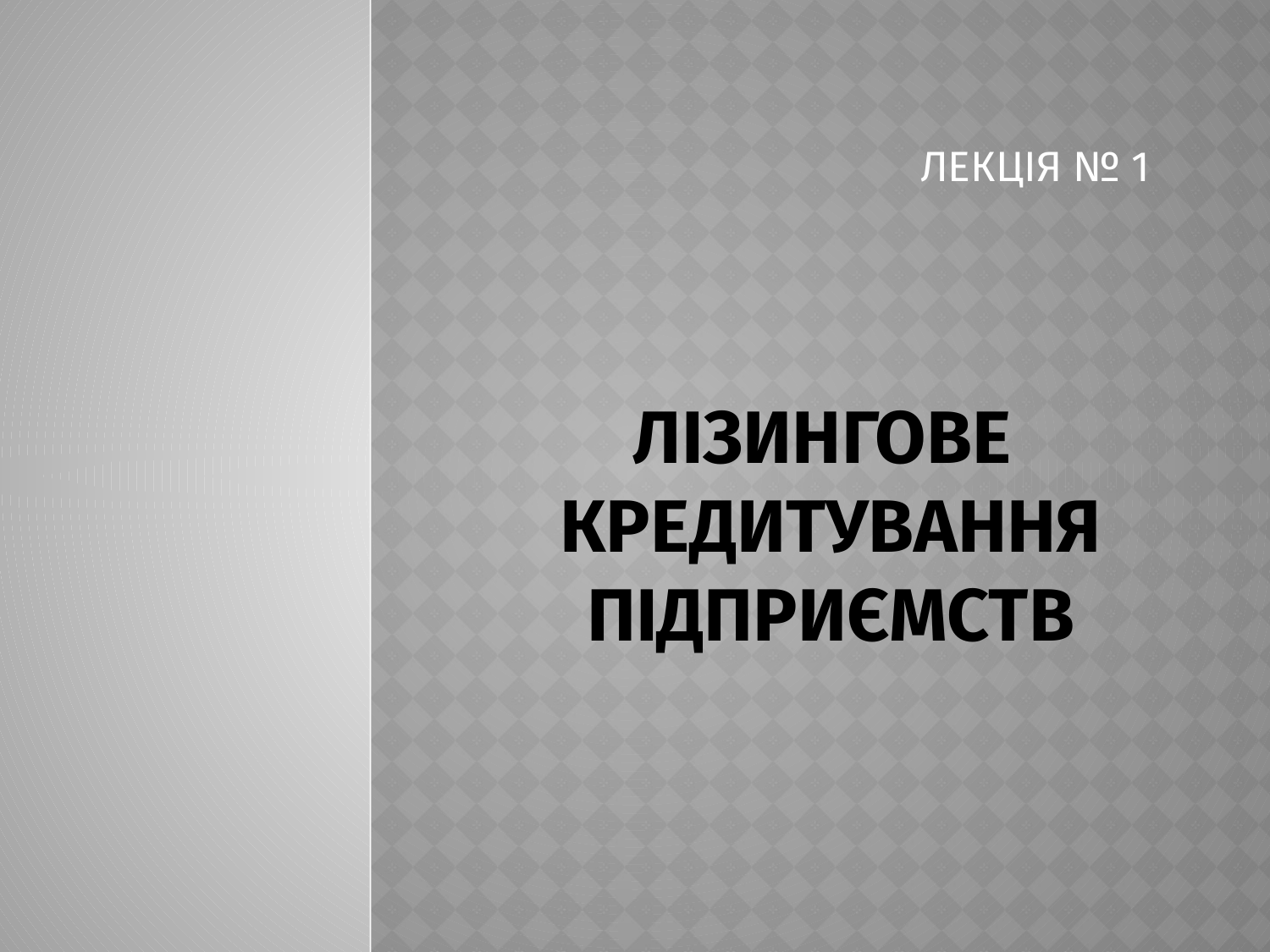

ЛЕКЦІЯ № 1
# ЛІЗИНГОВЕ  кредитування ПІДПРИЄМСТВ